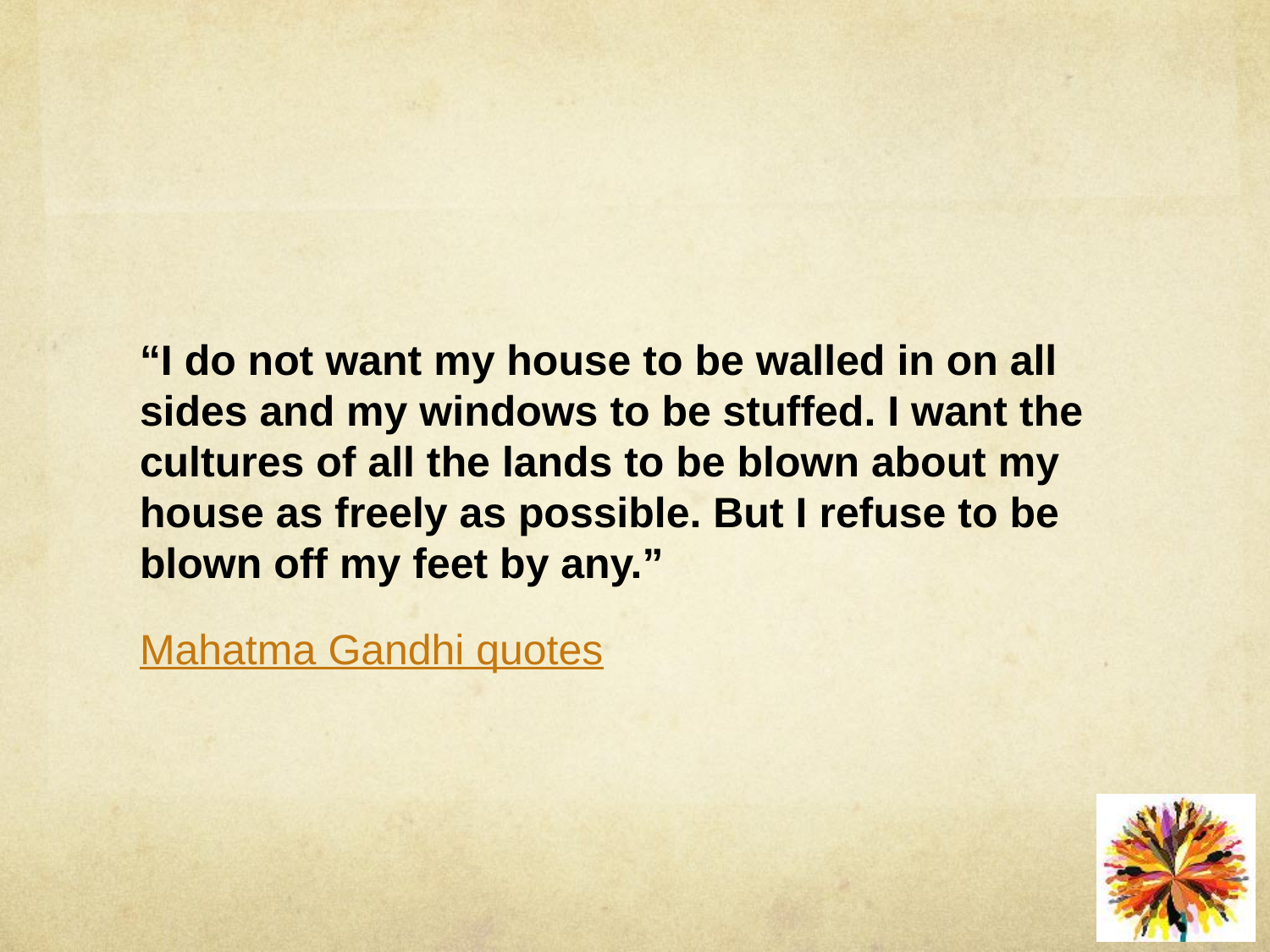

“I do not want my house to be walled in on all sides and my windows to be stuffed. I want the cultures of all the lands to be blown about my house as freely as possible. But I refuse to be blown off my feet by any.”
Mahatma Gandhi quotes